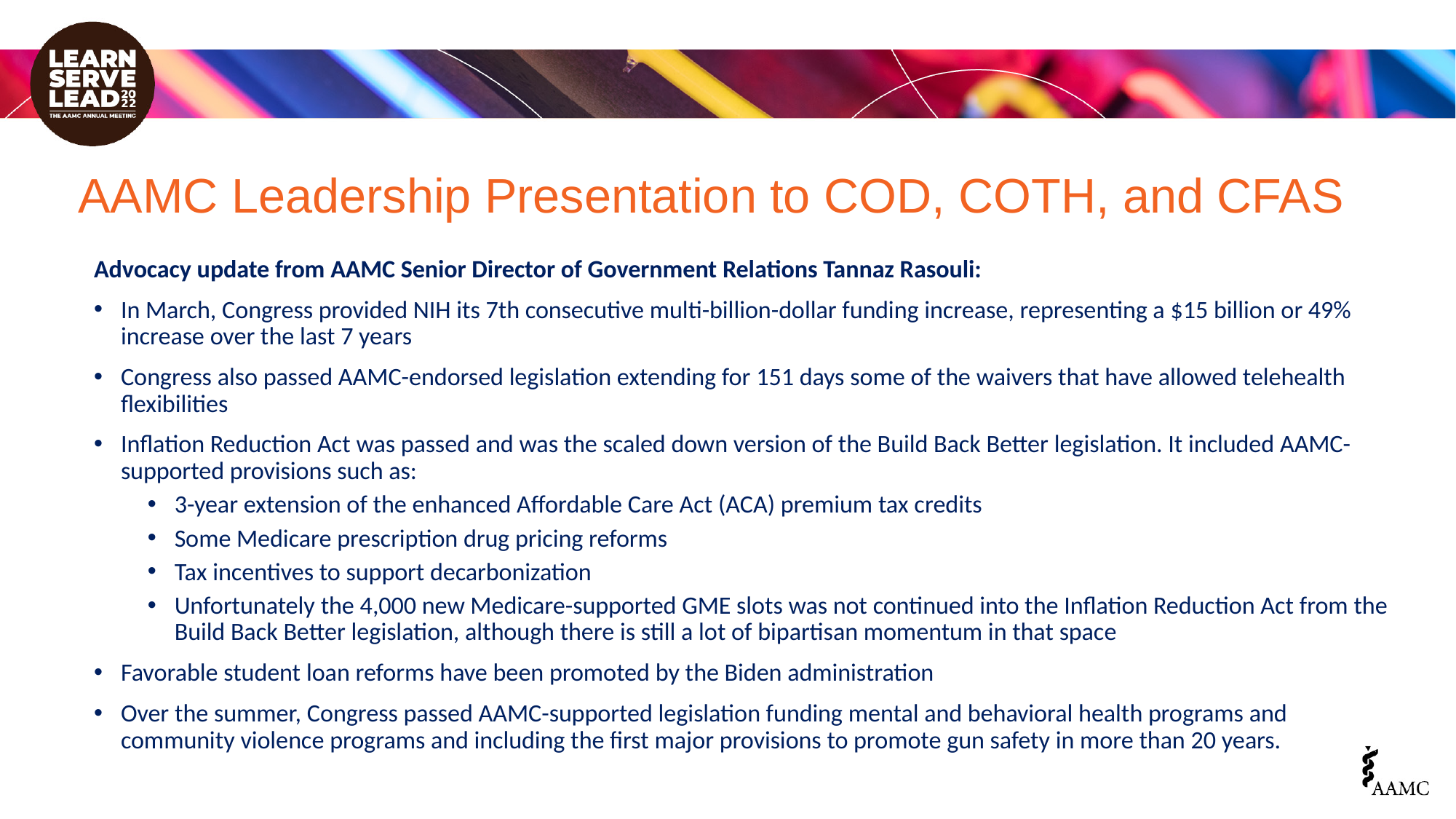

# AAMC Leadership Presentation to COD, COTH, and CFAS
Advocacy update from AAMC Senior Director of Government Relations Tannaz Rasouli:
In March, Congress provided NIH its 7th consecutive multi-billion-dollar funding increase, representing a $15 billion or 49% increase over the last 7 years
Congress also passed AAMC-endorsed legislation extending for 151 days some of the waivers that have allowed telehealth flexibilities
Inflation Reduction Act was passed and was the scaled down version of the Build Back Better legislation. It included AAMC-supported provisions such as:
3-year extension of the enhanced Affordable Care Act (ACA) premium tax credits
Some Medicare prescription drug pricing reforms
Tax incentives to support decarbonization
Unfortunately the 4,000 new Medicare-supported GME slots was not continued into the Inflation Reduction Act from the Build Back Better legislation, although there is still a lot of bipartisan momentum in that space
Favorable student loan reforms have been promoted by the Biden administration
Over the summer, Congress passed AAMC-supported legislation funding mental and behavioral health programs and community violence programs and including the first major provisions to promote gun safety in more than 20 years.